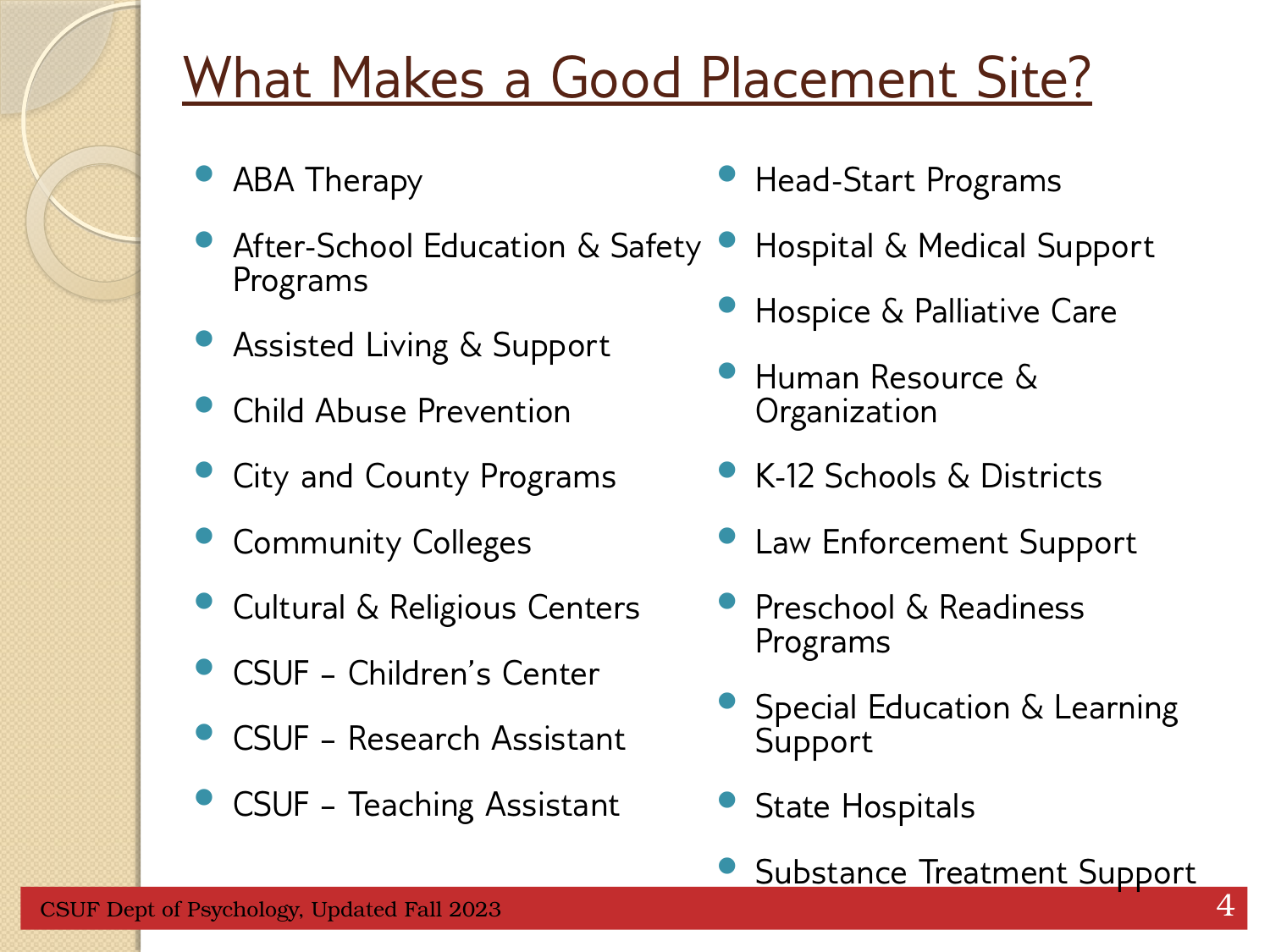

# What Makes a Good Placement Site?
ABA Therapy
After-School Education & Safety Programs
Assisted Living & Support
Child Abuse Prevention
City and County Programs
Community Colleges
Cultural & Religious Centers
CSUF – Children’s Center
CSUF – Research Assistant
CSUF – Teaching Assistant

Head-Start Programs
Hospital & Medical Support
Hospice & Palliative Care
Human Resource & Organization
K-12 Schools & Districts
Law Enforcement Support
Preschool & Readiness Programs
Special Education & Learning Support
State Hospitals
Substance Treatment Support

CSUF Dept of Psychology, Updated Fall 2023